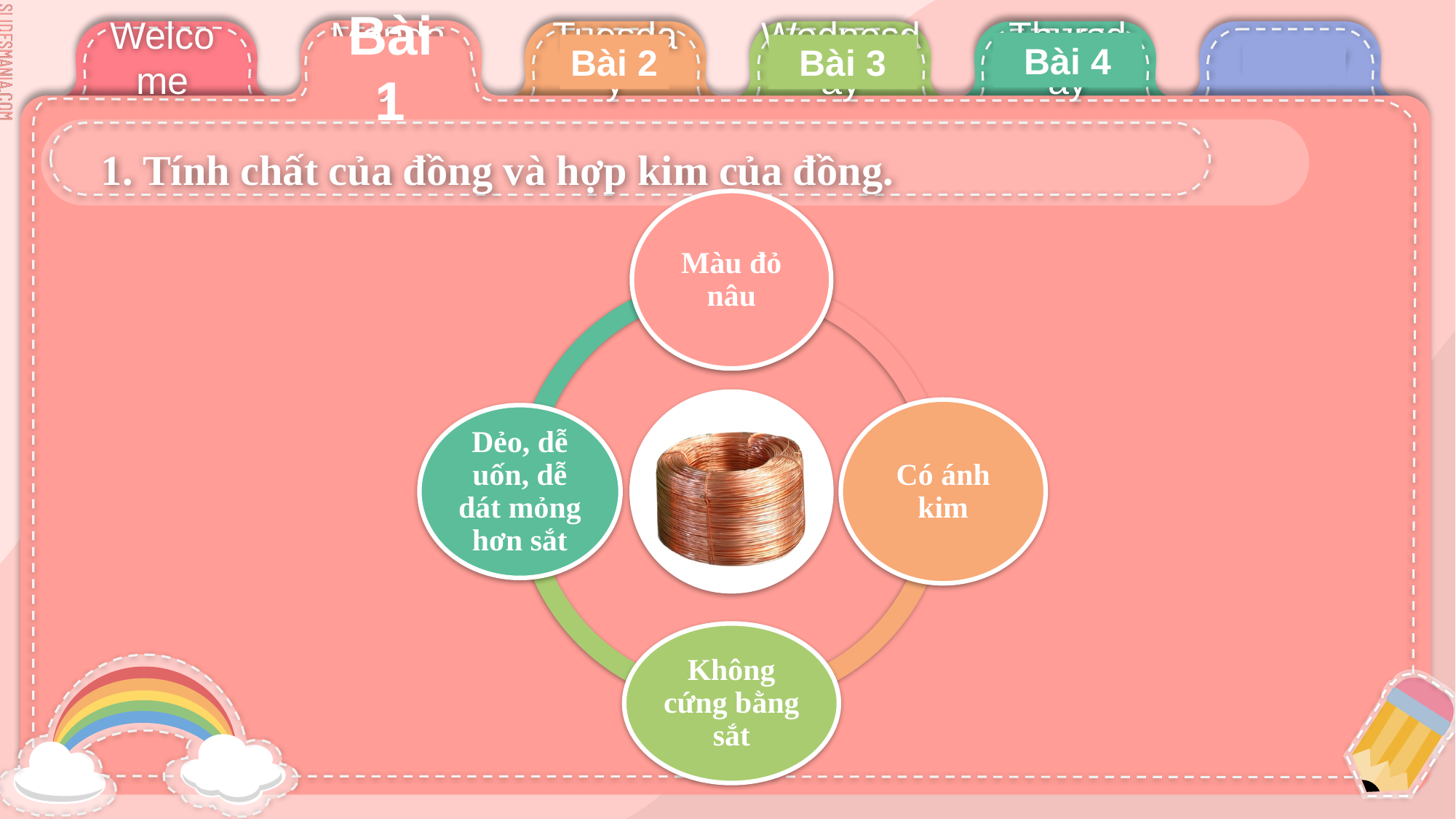

Bài 4
Bài 3
Bài 2
Bài 1

# 1. Tính chất của đồng và hợp kim của đồng.

Màu đỏ nâu
Có ánh kim
Không cứng bằng sắt
Dẻo, dễ uốn, dễ dát mỏng hơn sắt